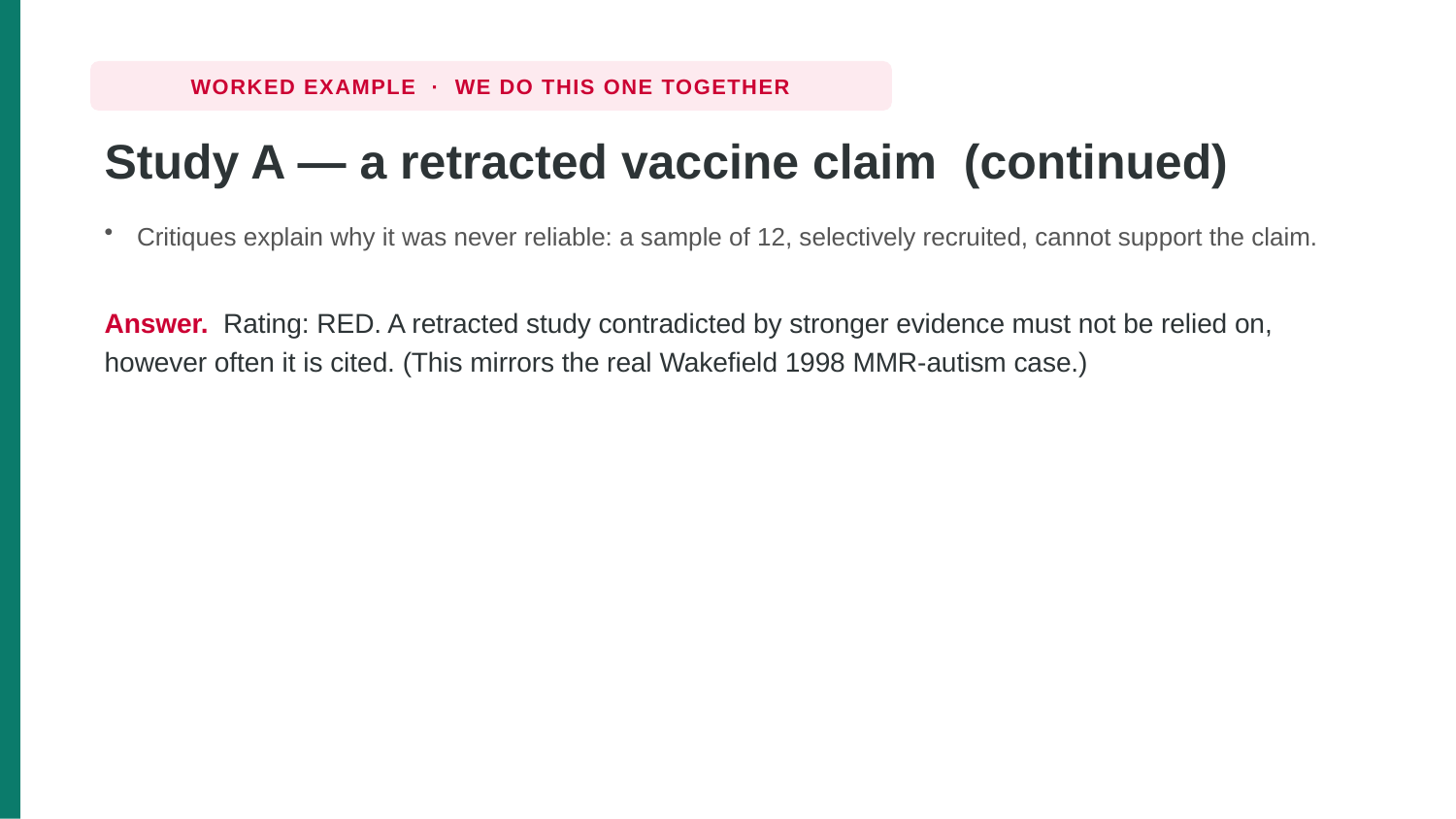

WORKED EXAMPLE  ·  WE DO THIS ONE TOGETHER
Study A — a retracted vaccine claim  (continued)
Critiques explain why it was never reliable: a sample of 12, selectively recruited, cannot support the claim.
Answer.  Rating: RED. A retracted study contradicted by stronger evidence must not be relied on, however often it is cited. (This mirrors the real Wakefield 1998 MMR-autism case.)